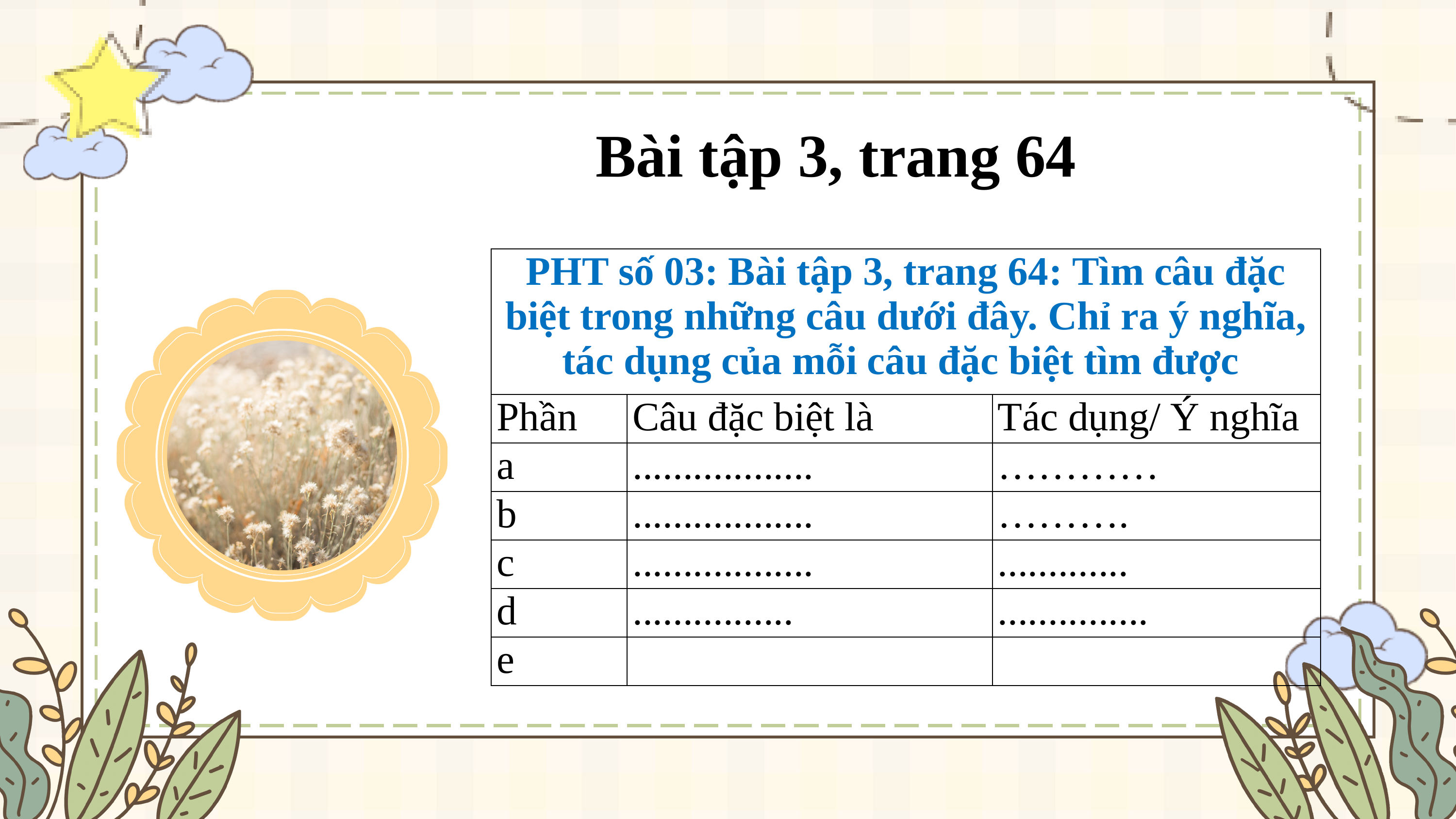

Bài tập 3, trang 64
| PHT số 03: Bài tập 3, trang 64: Tìm câu đặc biệt trong những câu dưới đây. Chỉ ra ý nghĩa, tác dụng của mỗi câu đặc biệt tìm được |  |  |
| --- | --- | --- |
| Phần | Câu đặc biệt là | Tác dụng/ Ý nghĩa |
| a | .................. | ………… |
| b | .................. | ………. |
| c | .................. | ............. |
| d | ................ | ............... |
| e |  |  |